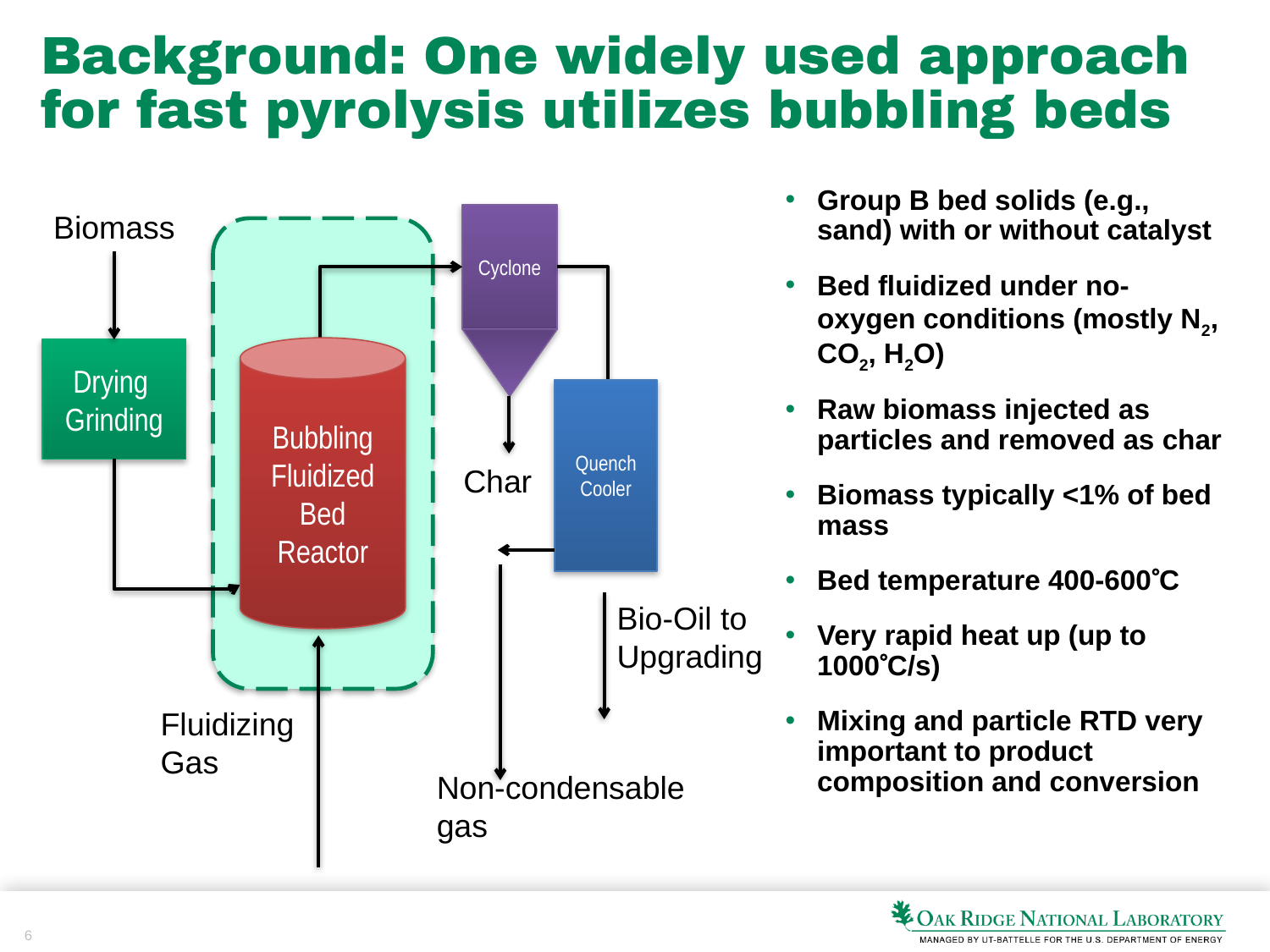

# Background: One widely used approach for fast pyrolysis utilizes bubbling beds
Group B bed solids (e.g., sand) with or without catalyst
Bed fluidized under no-oxygen conditions (mostly N2, CO2, H2O)
Raw biomass injected as particles and removed as char
Biomass typically <1% of bed mass
Bed temperature 400-600°C
Very rapid heat up (up to 1000°C/s)
Mixing and particle RTD very important to product composition and conversion
Biomass
Cyclone

Bubbling
Fluidized
Bed
Reactor
Drying
Grinding
Quench
Cooler
Char
Bio-Oil to Upgrading
Fluidizing
Gas
Non-condensable gas